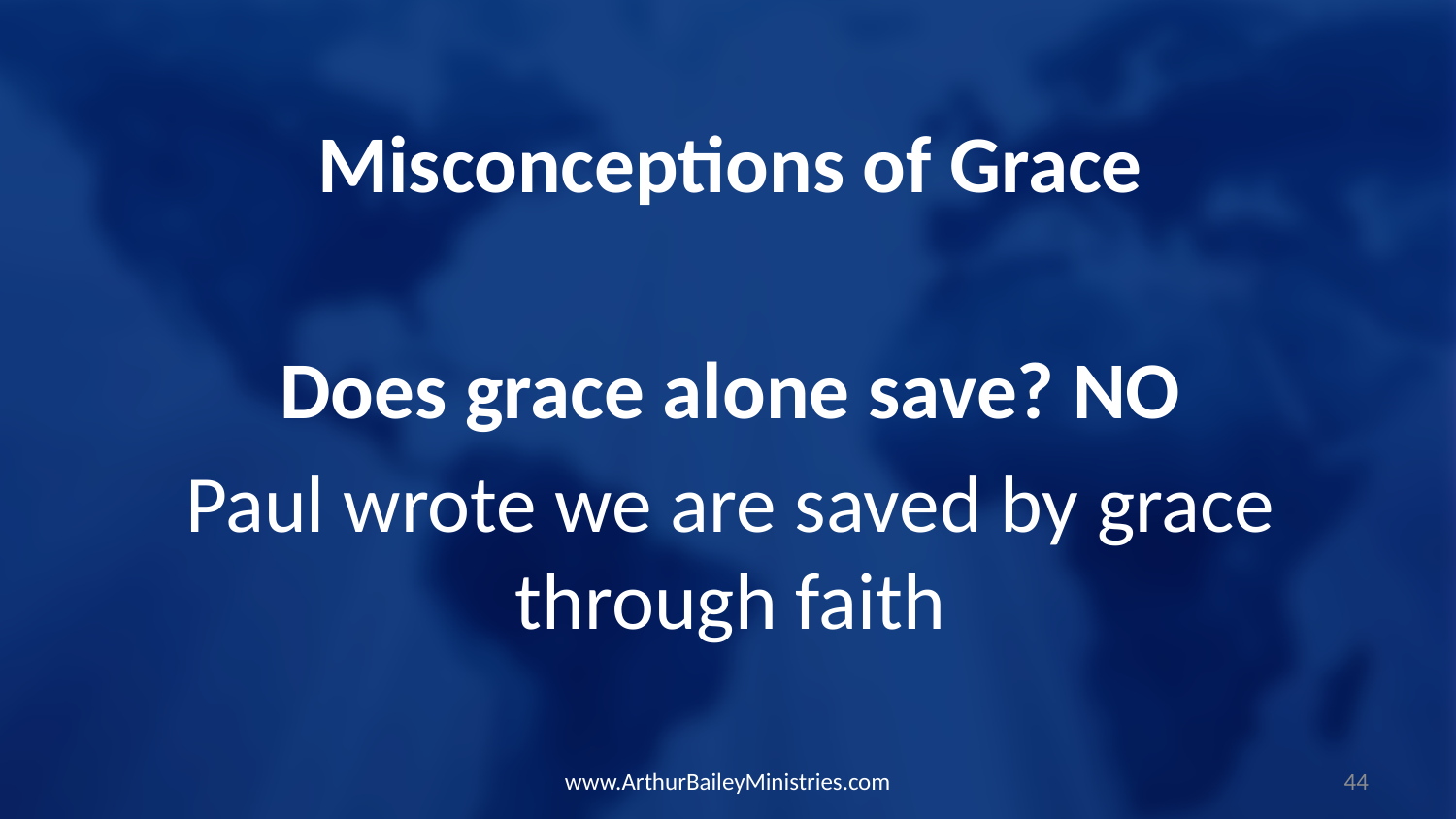

Misconceptions of Grace

Does grace alone save? NO
Paul wrote we are saved by grace through faith

www.ArthurBaileyMinistries.com
44